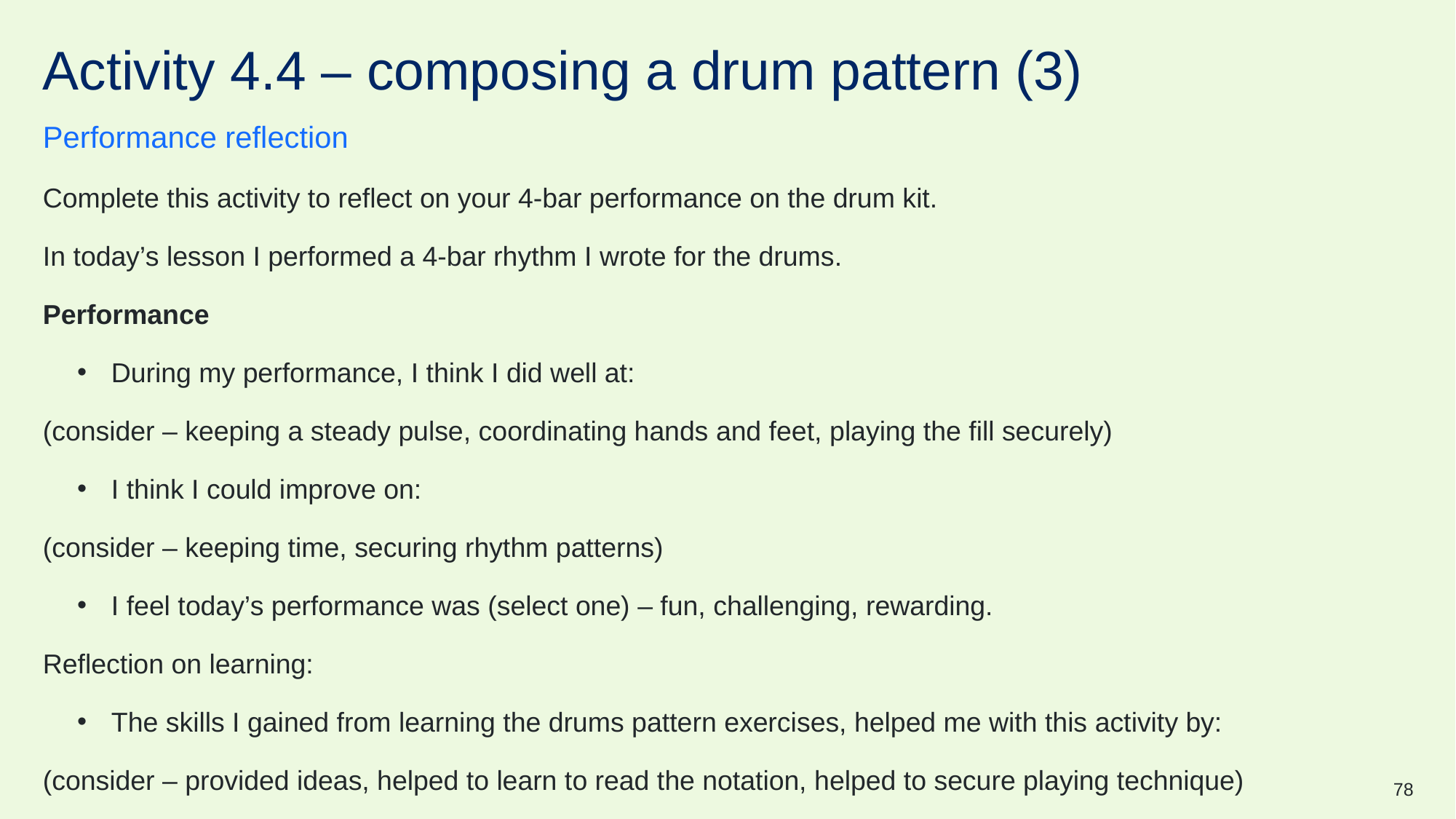

# Activity 4.4 – composing a drum pattern (3)

Performance reflection
Complete this activity to reflect on your 4-bar performance on the drum kit.
In today’s lesson I performed a 4-bar rhythm I wrote for the drums.
Performance
During my performance, I think I did well at:
(consider – keeping a steady pulse, coordinating hands and feet, playing the fill securely)
I think I could improve on:
(consider – keeping time, securing rhythm patterns)
I feel today’s performance was (select one) – fun, challenging, rewarding.
Reflection on learning:
The skills I gained from learning the drums pattern exercises, helped me with this activity by:
(consider – provided ideas, helped to learn to read the notation, helped to secure playing technique)
78